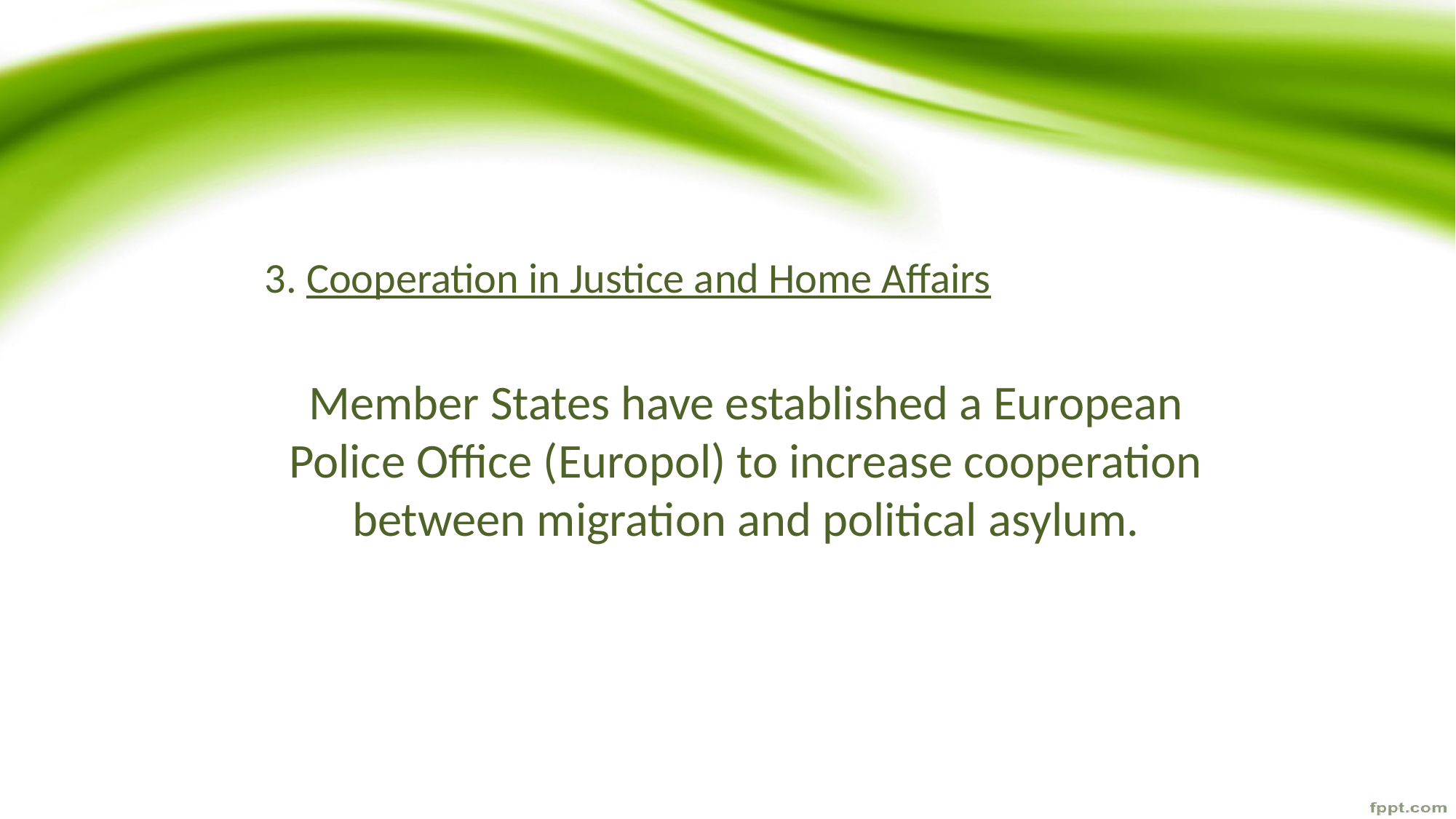

3. Cooperation in Justice and Home Affairs

Member States have established a European Police Office (Europol) to increase cooperation between migration and political asylum.